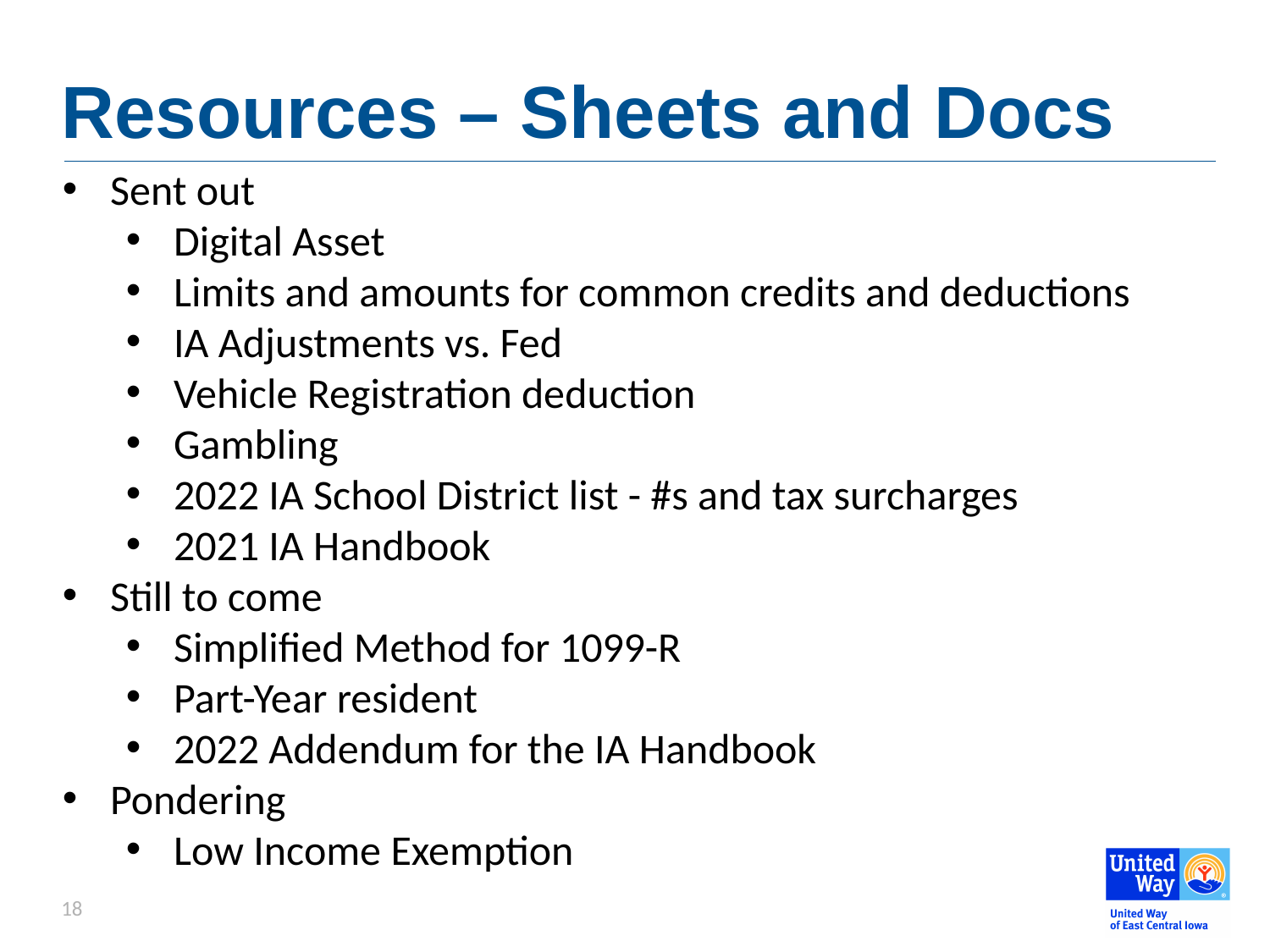

# Resources – Sheets and Docs
Sent out
Digital Asset
Limits and amounts for common credits and deductions
IA Adjustments vs. Fed
Vehicle Registration deduction
Gambling
2022 IA School District list - #s and tax surcharges
2021 IA Handbook
Still to come
Simplified Method for 1099-R
Part-Year resident
2022 Addendum for the IA Handbook
Pondering
Low Income Exemption
18